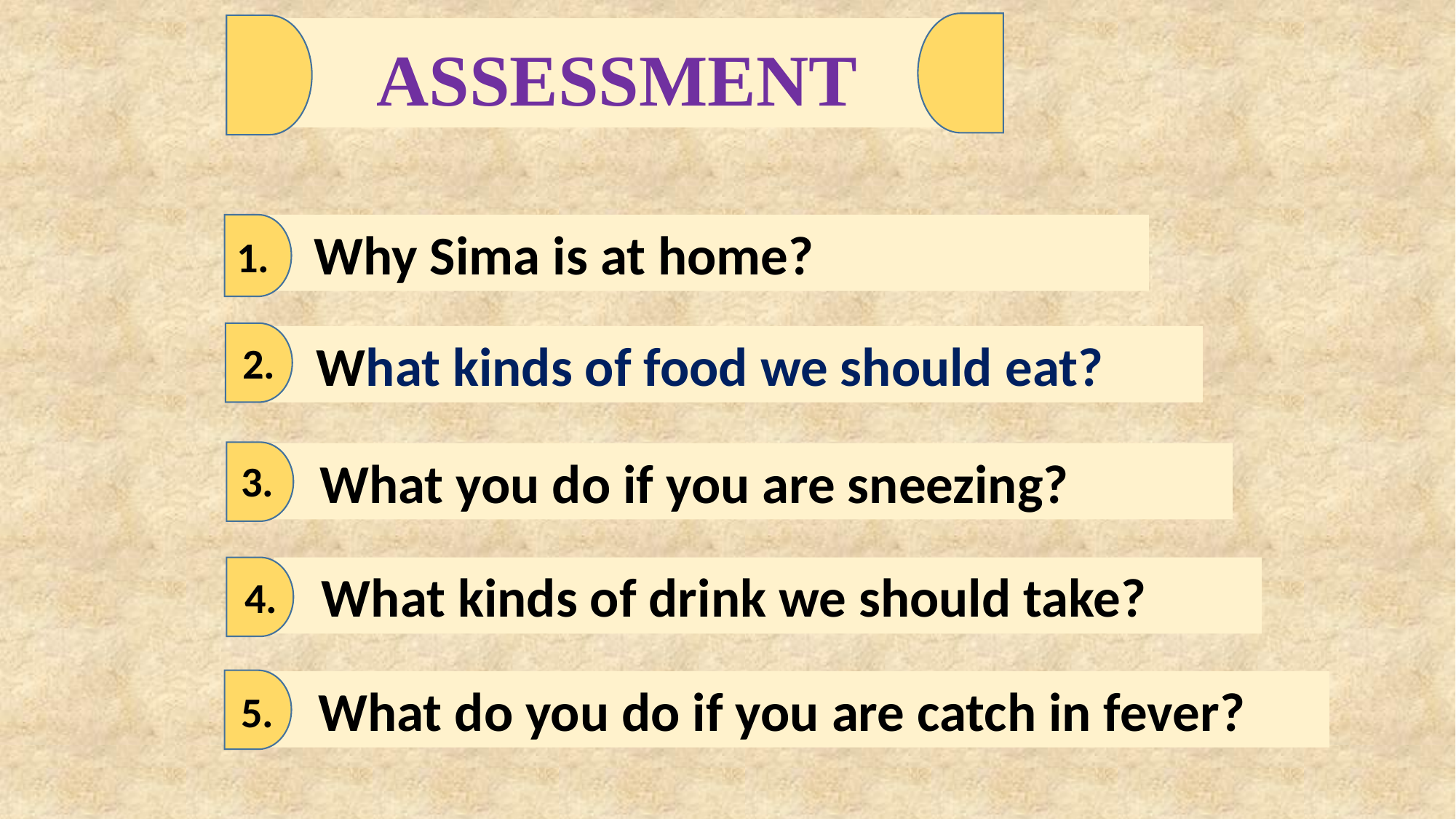

ASSESSMENT
   Why Sima is at home?
1.

   What kinds of food we should eat?
2.

   What you do if you are sneezing?
3.

   What kinds of drink we should take?
4.

   What do you do if you are catch in fever?
5.